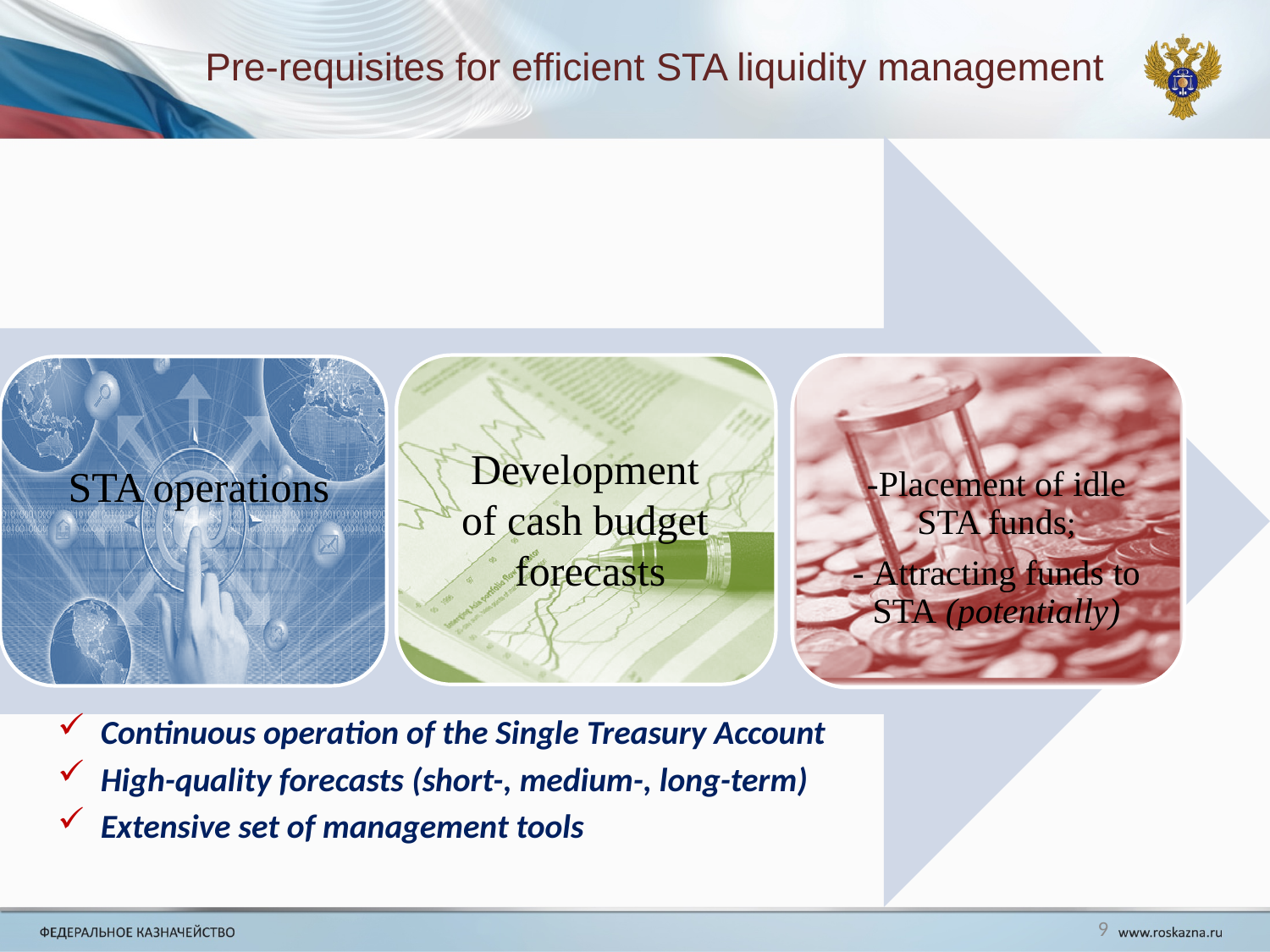

Pre-requisites for efficient STA liquidity management
STA operations

-Placement of idle STA funds;
- Attracting funds to STA (potentially)
Development
of cash budget
forecasts

  Continuous operation of the Single Treasury Account
  High-quality forecasts (short-, medium-, long-term)
  Extensive set of management tools
9